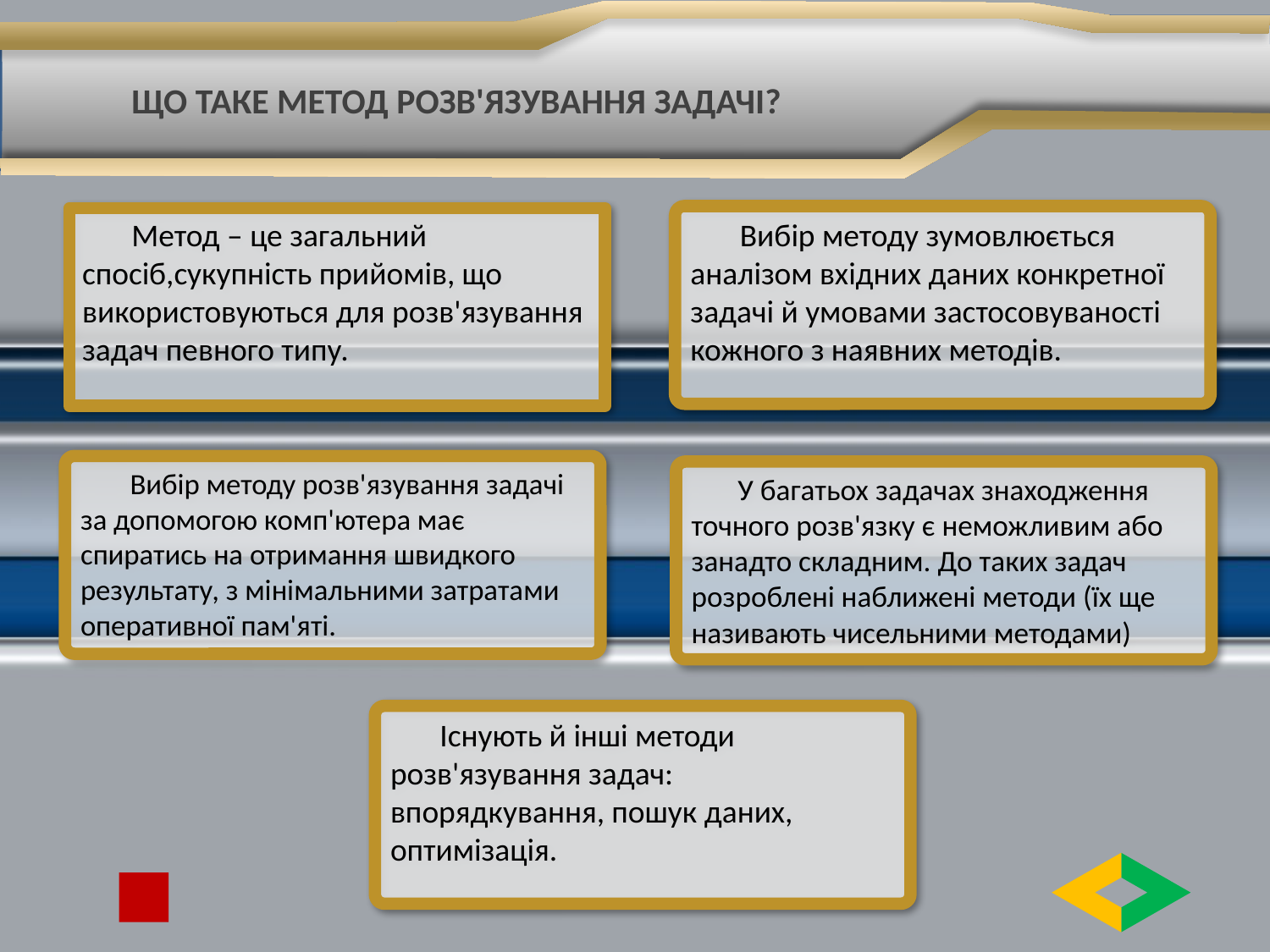

# Що таке метод розв'язування задачі?

Вибір методу зумовлюється аналізом вхідних даних конкретної задачі й умовами застосовуваності кожного з наявних методів.
Метод – це загальний спосіб,сукупність прийомів, що використовуються для розв'язування задач певного типу.
Вибір методу розв'язування задачі за допомогою комп'ютера має спиратись на отримання швидкого результату, з мінімальними затратами  оперативної пам'яті.
У багатьох задачах знаходження точного розв'язку є неможливим або занадто складним. До таких задач розроблені наближені методи (їх ще називають чисельними методами)
Існують й інші методи розв'язування задач:  впорядкування, пошук даних, оптимізація.